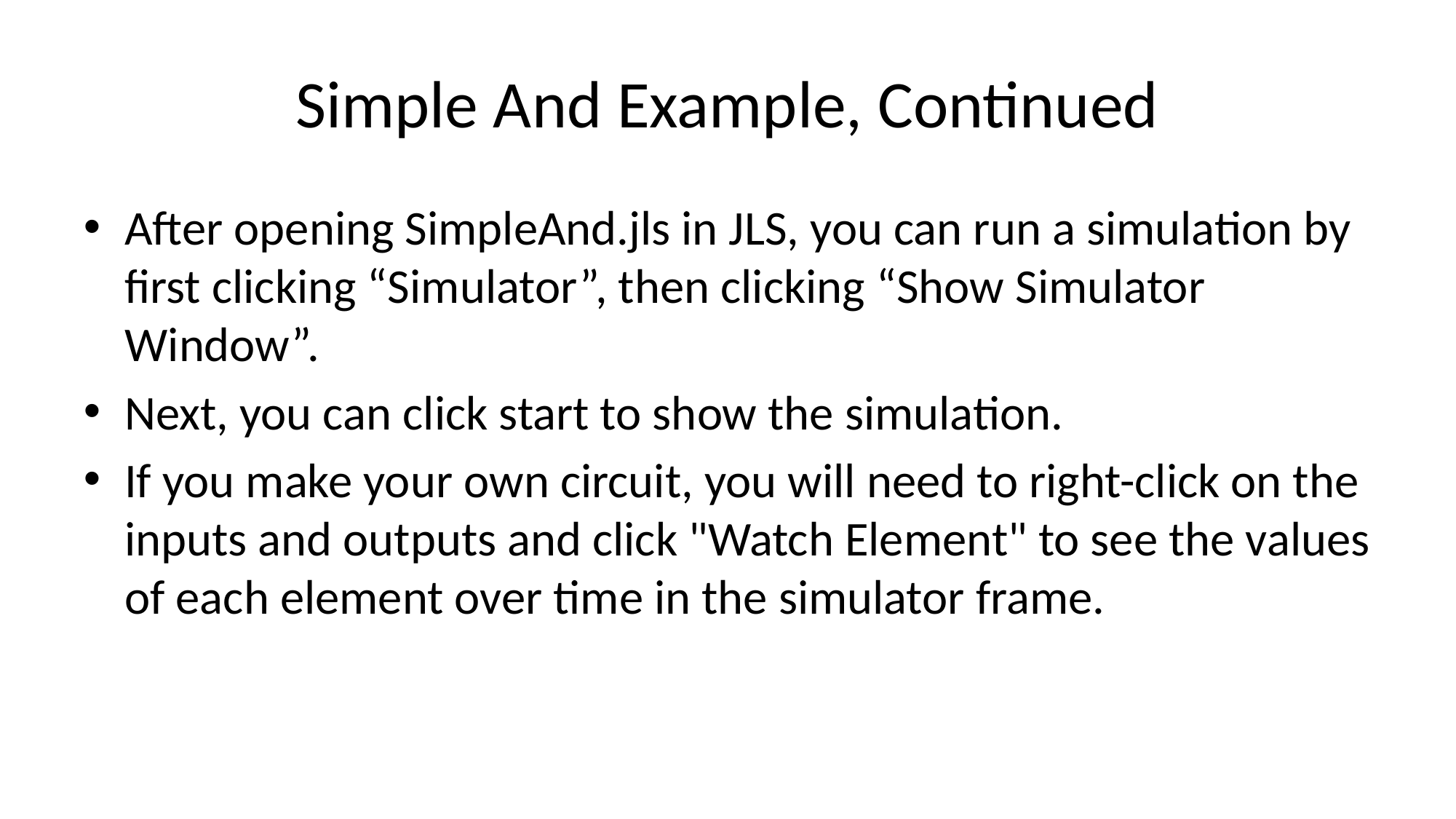

# Simple And Example, Continued
After opening SimpleAnd.jls in JLS, you can run a simulation by first clicking “Simulator”, then clicking “Show Simulator Window”.
Next, you can click start to show the simulation.
If you make your own circuit, you will need to right-click on the inputs and outputs and click "Watch Element" to see the values of each element over time in the simulator frame.